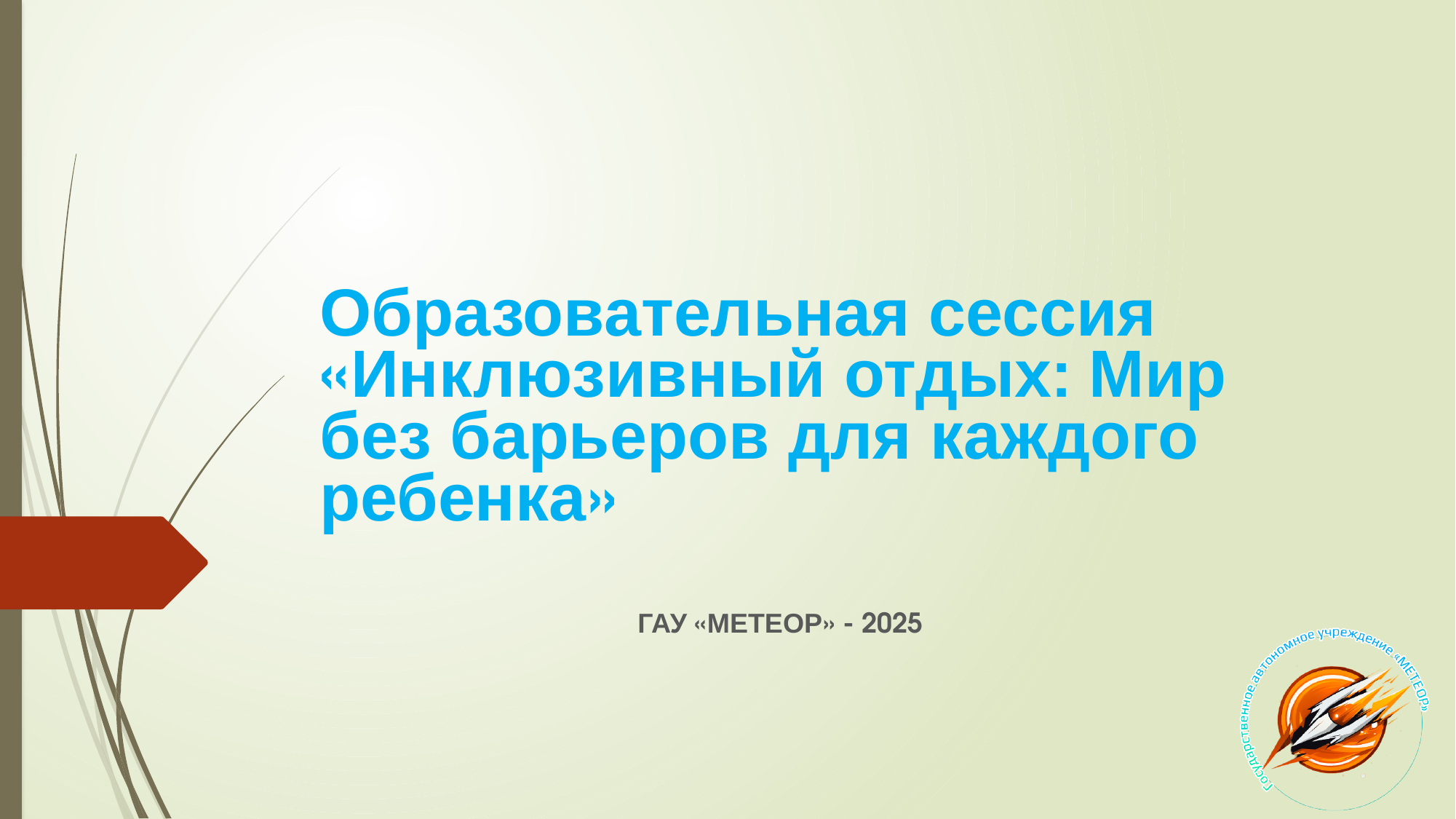

# Образовательная сессия «Инклюзивный отдых: Мир  без барьеров для каждого  ребенка»
ГАУ «МЕТЕОР» - 2025